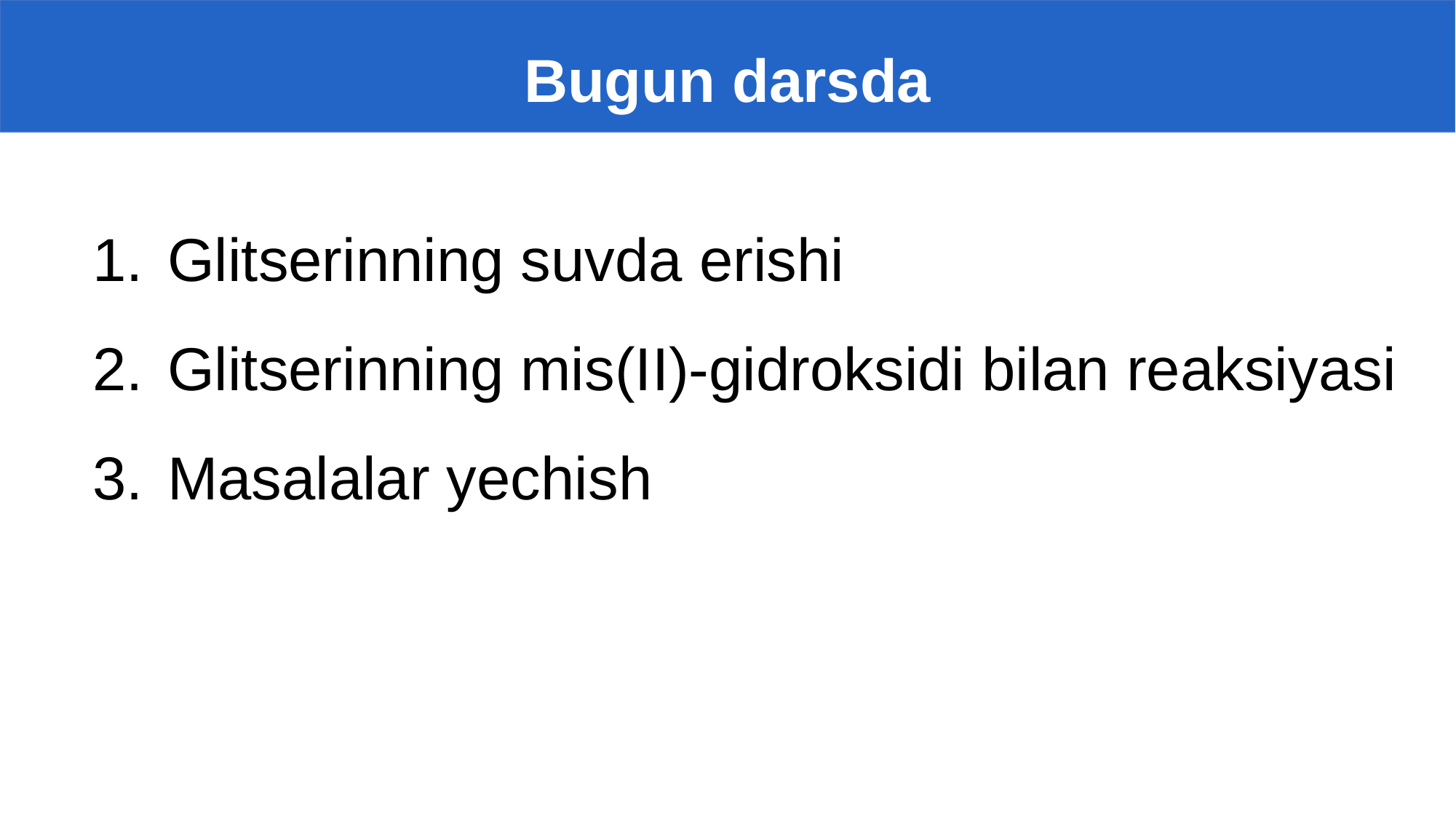

# Bugun darsda
Glitserinning suvda erishi
Glitserinning mis(II)-gidroksidi bilan reaksiyasi
Masalalar yechish